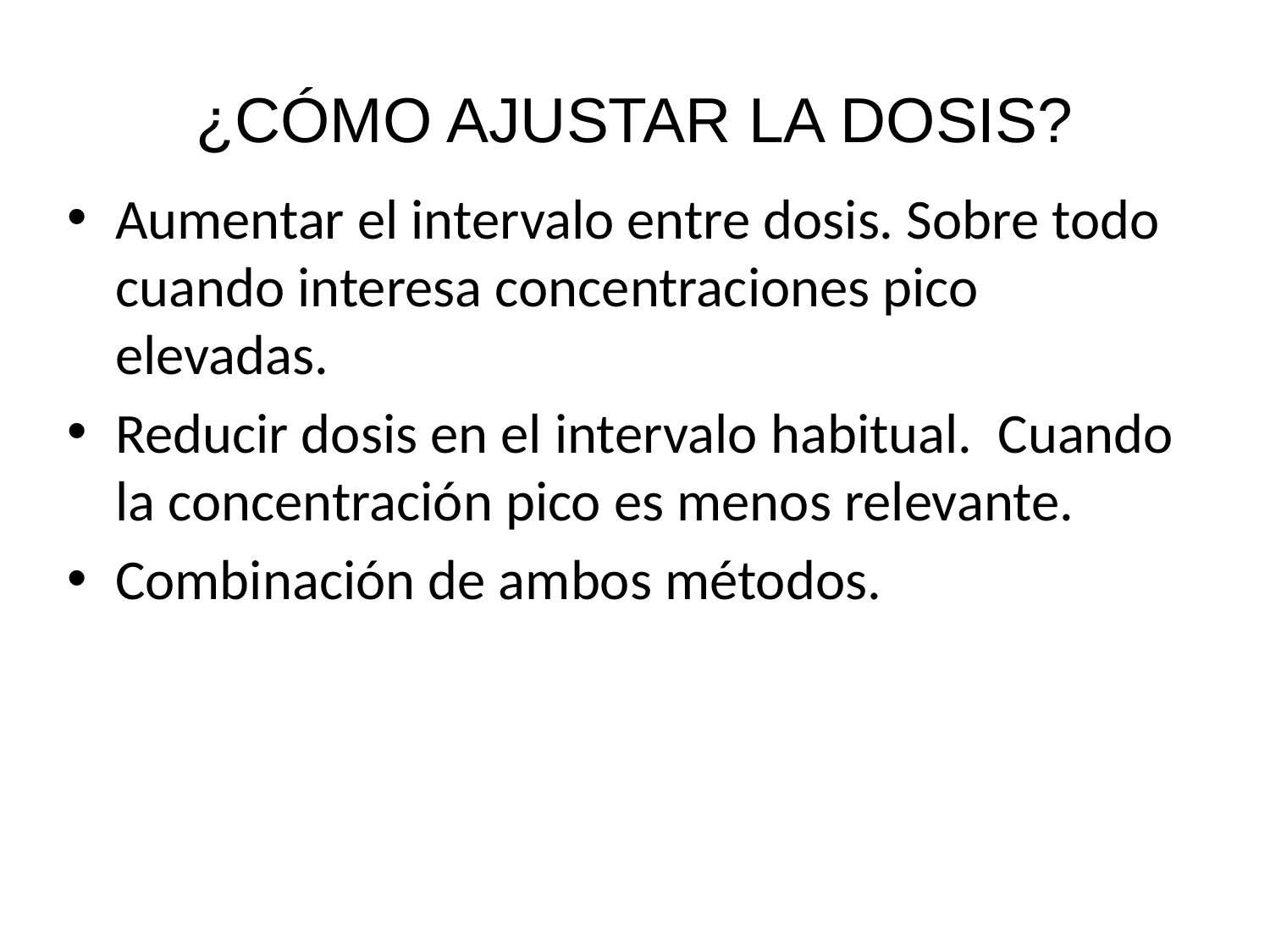

# ¿CÓMO AJUSTAR LA DOSIS?
Aumentar el intervalo entre dosis. Sobre todo cuando interesa concentraciones pico elevadas.
Reducir dosis en el intervalo habitual.  Cuando la concentración pico es menos relevante.
Combinación de ambos métodos.